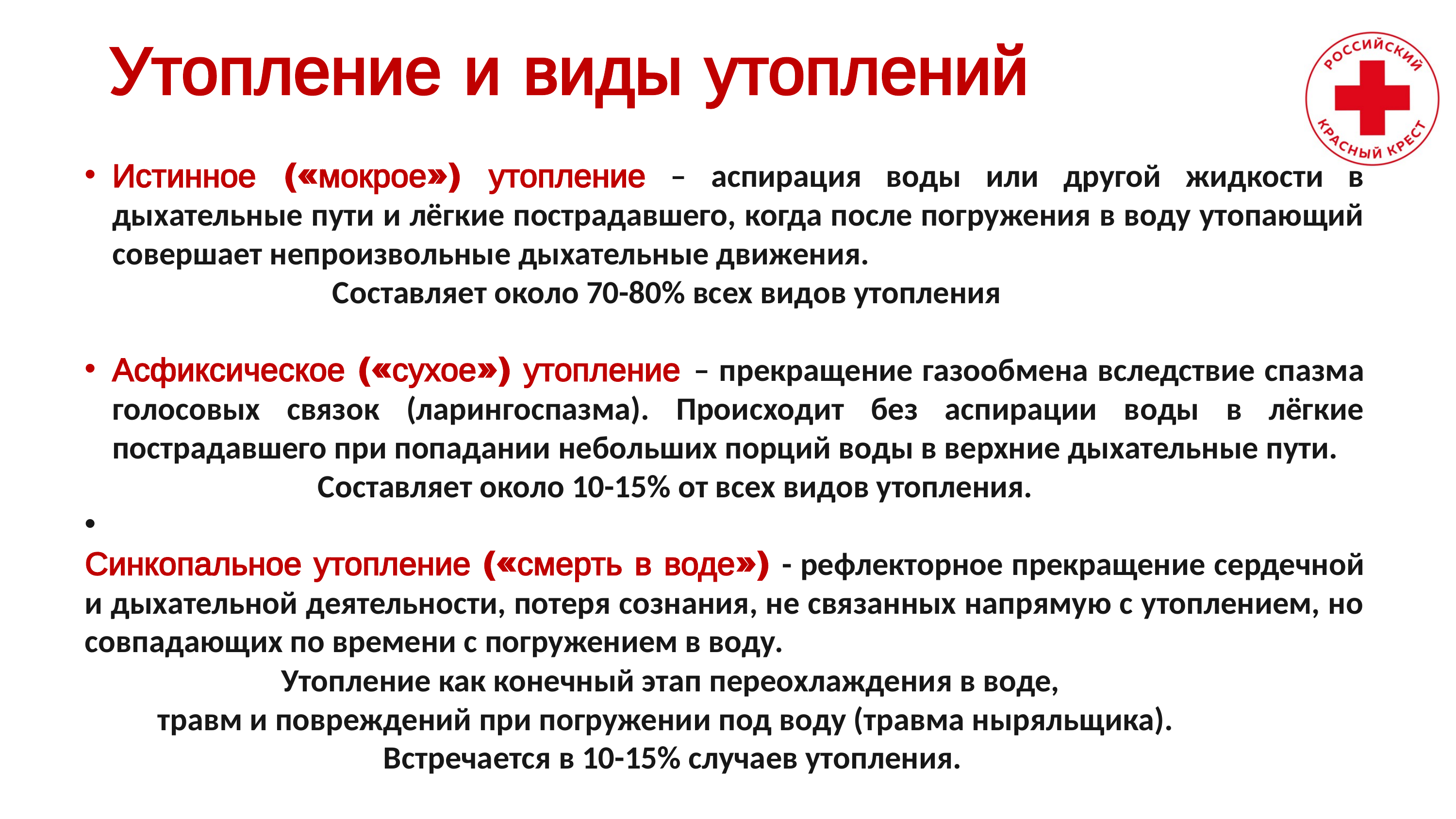

# Утопление и виды утоплений
Истинное («мокрое») утопление – аспирация воды или другой жидкости в дыхательные пути и лёгкие пострадавшего, когда после погружения в воду утопающий совершает непроизвольные дыхательные движения.
                                  Составляет около 70-80% всех видов утопления

Асфиксическое («сухое») утопление – прекращение газообмена вследствие спазма голосовых связок (ларингоспазма). Происходит без аспирации воды в лёгкие пострадавшего при попадании небольших порций воды в верхние дыхательные пути.
                                Составляет около 10-15% от всех видов утопления.

Синкопальное утопление («смерть в воде») - рефлекторное прекращение сердечной и дыхательной деятельности, потеря сознания, не связанных напрямую с утоплением, но совпадающих по времени с погружением в воду.
                           Утопление как конечный этап переохлаждения в воде,
          травм и повреждений при погружении под воду (травма ныряльщика).
                                         Встречается в 10-15% случаев утопления.